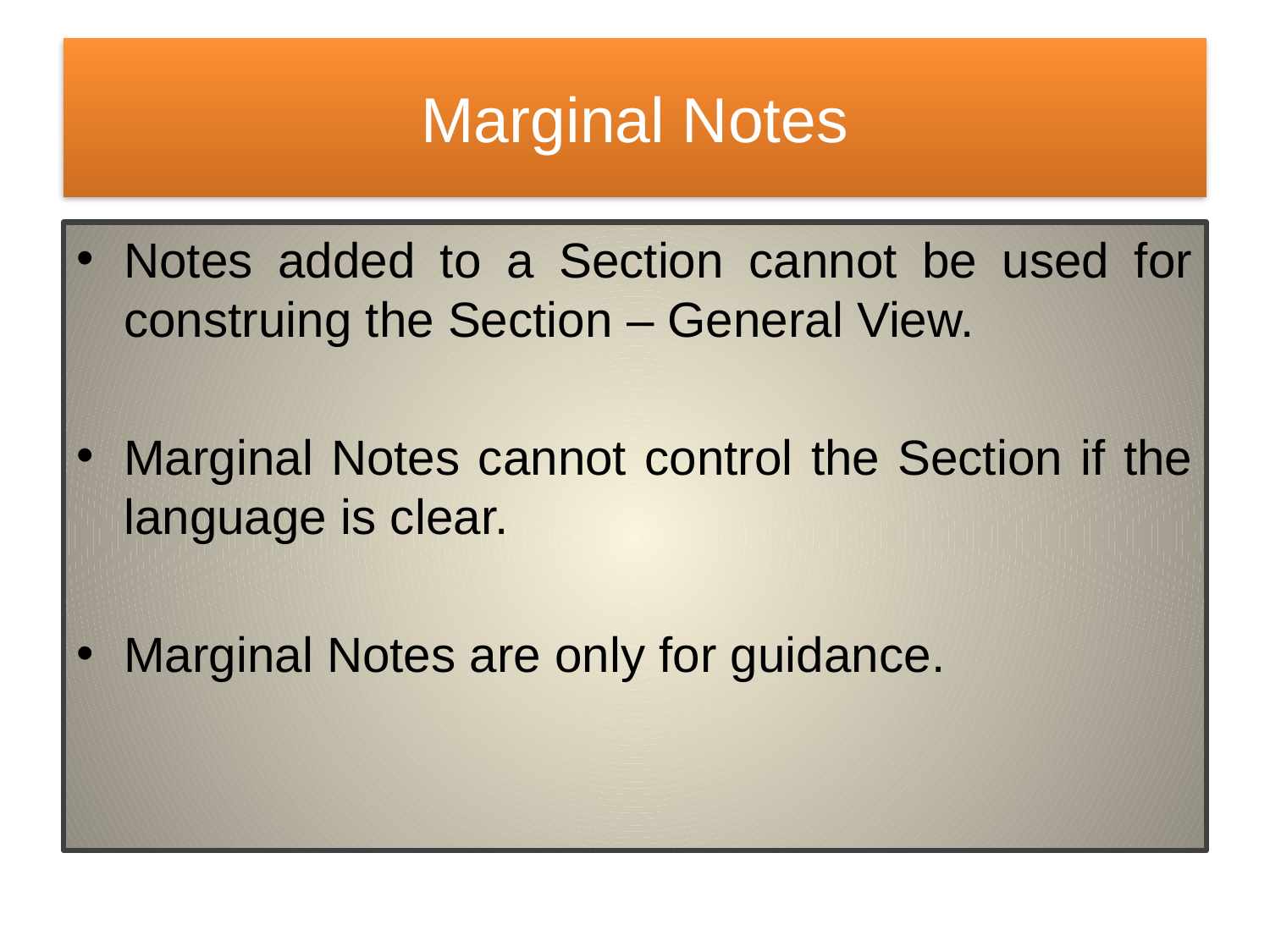

# Marginal Notes
Notes added to a Section cannot be used for construing the Section – General View.

Marginal Notes cannot control the Section if the language is clear.

Marginal Notes are only for guidance.